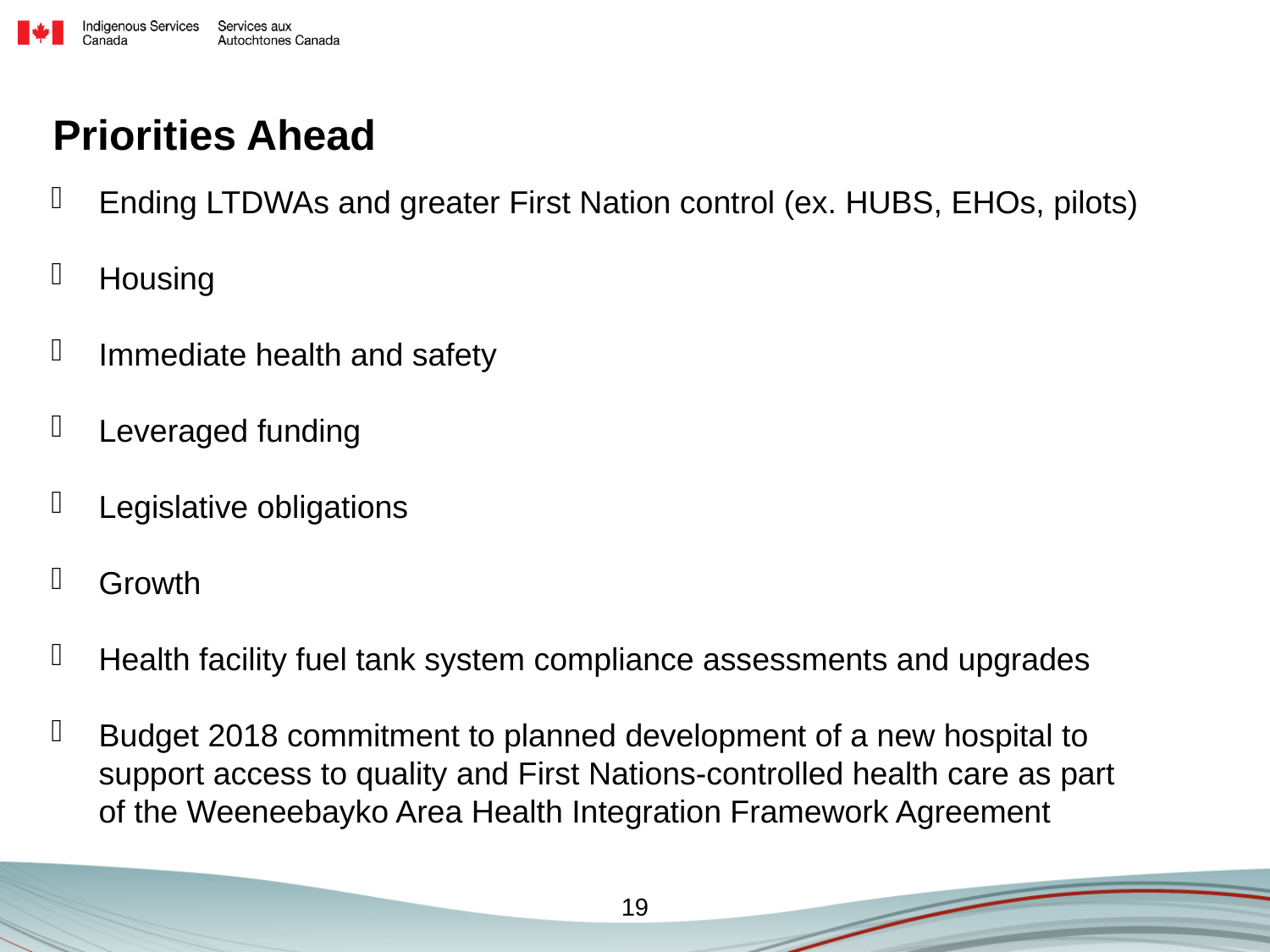

# Priorities Ahead
Ending LTDWAs and greater First Nation control (ex. HUBS, EHOs, pilots)

Housing

Immediate health and safety

Leveraged funding

Legislative obligations

Growth

Health facility fuel tank system compliance assessments and upgrades

Budget 2018 commitment to planned development of a new hospital to support access to quality and First Nations-controlled health care as part of the Weeneebayko Area Health Integration Framework Agreement
19